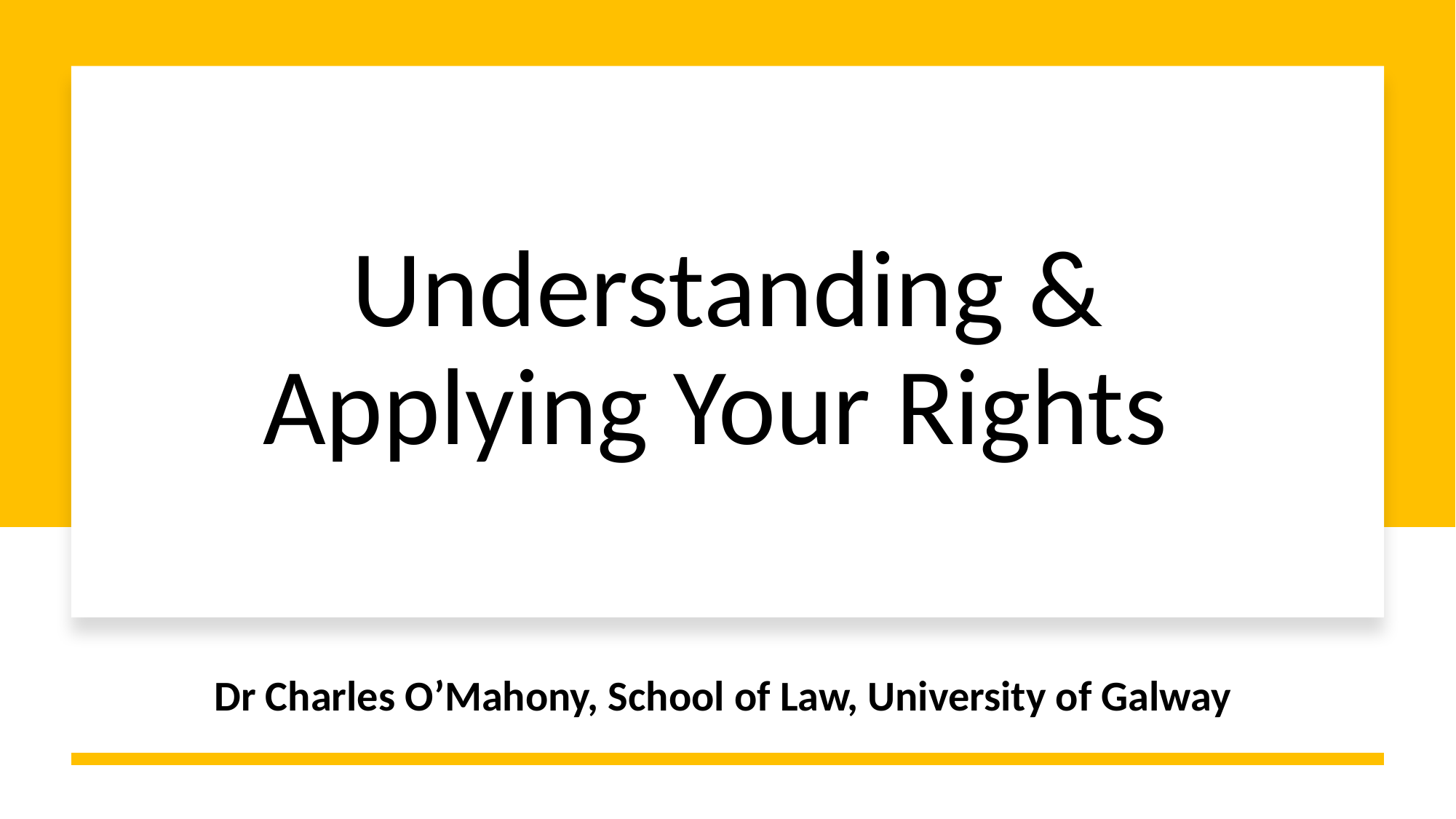

# Understanding & Applying Your Rights
Dr Charles O’Mahony, School of Law, University of Galway